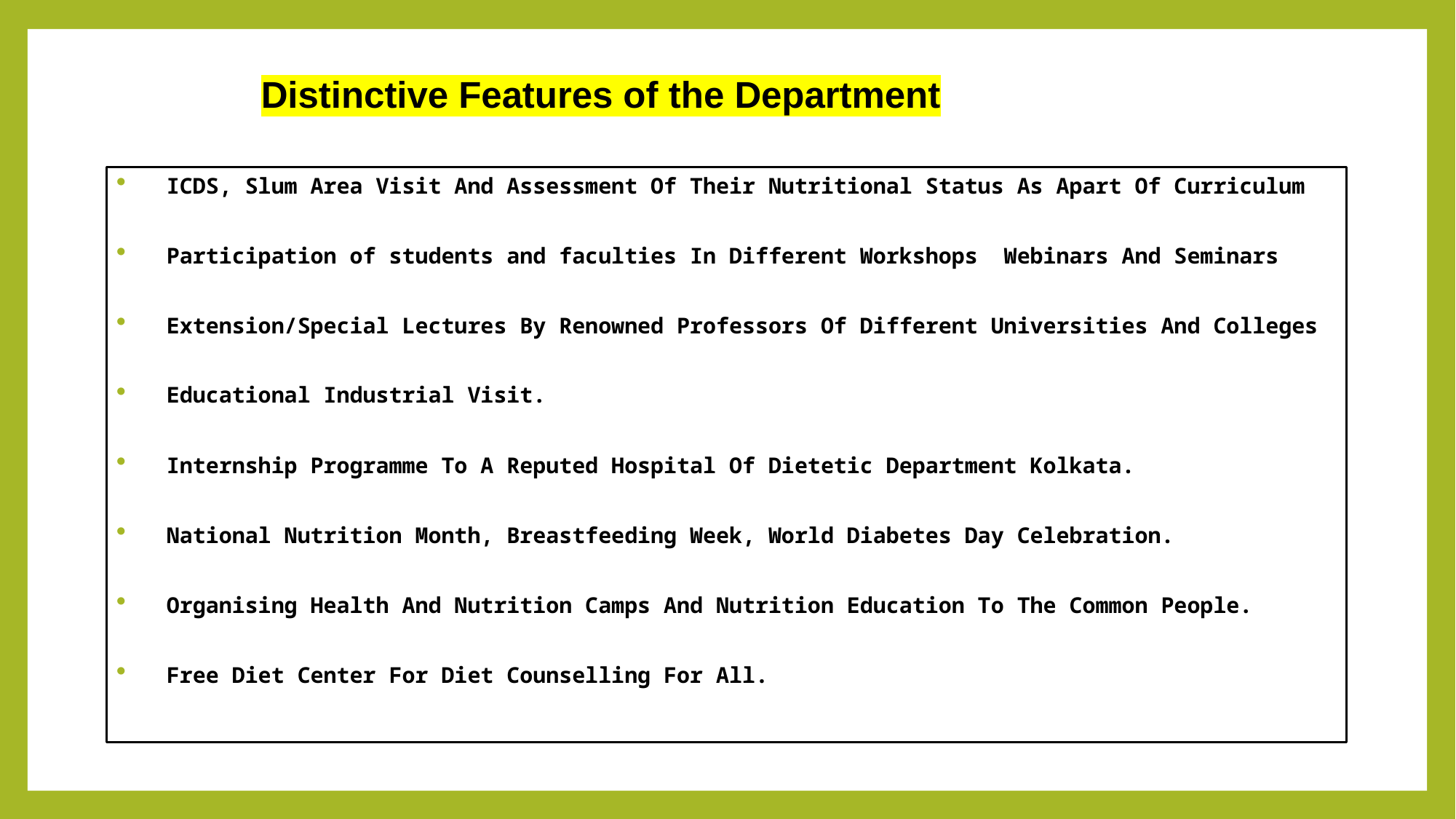

# Distinctive Features of the Department
ICDS, Slum Area Visit And Assessment Of Their Nutritional Status As Apart Of Curriculum

Participation of students and faculties In Different Workshops  Webinars And Seminars

Extension/Special Lectures By Renowned Professors Of Different Universities And Colleges

Educational Industrial Visit.

Internship Programme To A Reputed Hospital Of Dietetic Department Kolkata.

National Nutrition Month, Breastfeeding Week, World Diabetes Day Celebration.

Organising Health And Nutrition Camps And Nutrition Education To The Common People.

Free Diet Center For Diet Counselling For All.